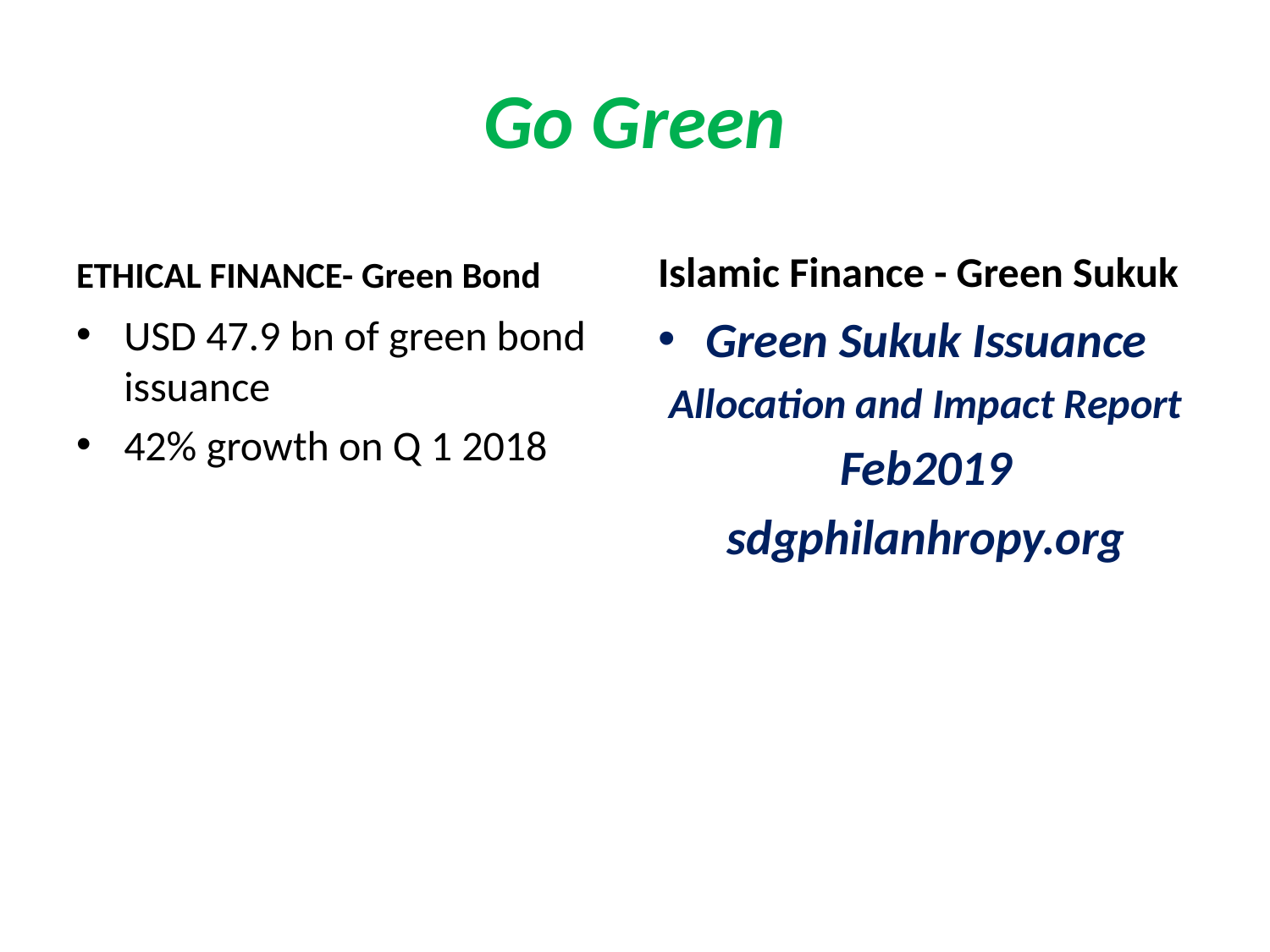

# Go Green
ETHICAL FINANCE- Green Bond
Islamic Finance - Green Sukuk
USD 47.9 bn of green bond issuance
42% growth on Q 1 2018
Green Sukuk Issuance
Allocation and Impact Report
Feb2019
sdgphilanhropy.org